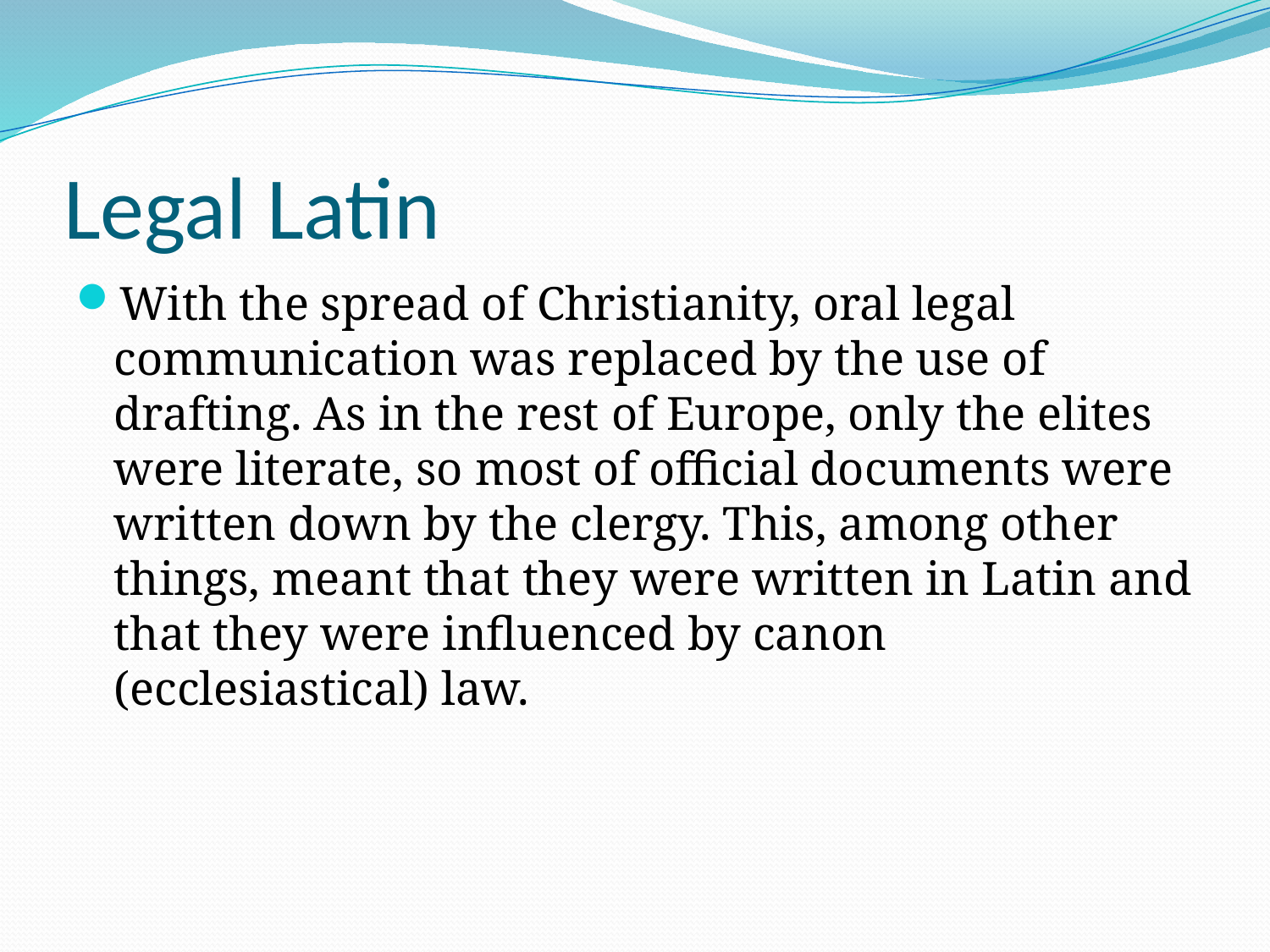

# Legal Latin
With the spread of Christianity, oral legal communication was replaced by the use of drafting. As in the rest of Europe, only the elites were literate, so most of official documents were written down by the clergy. This, among other things, meant that they were written in Latin and that they were influenced by canon (ecclesiastical) law.